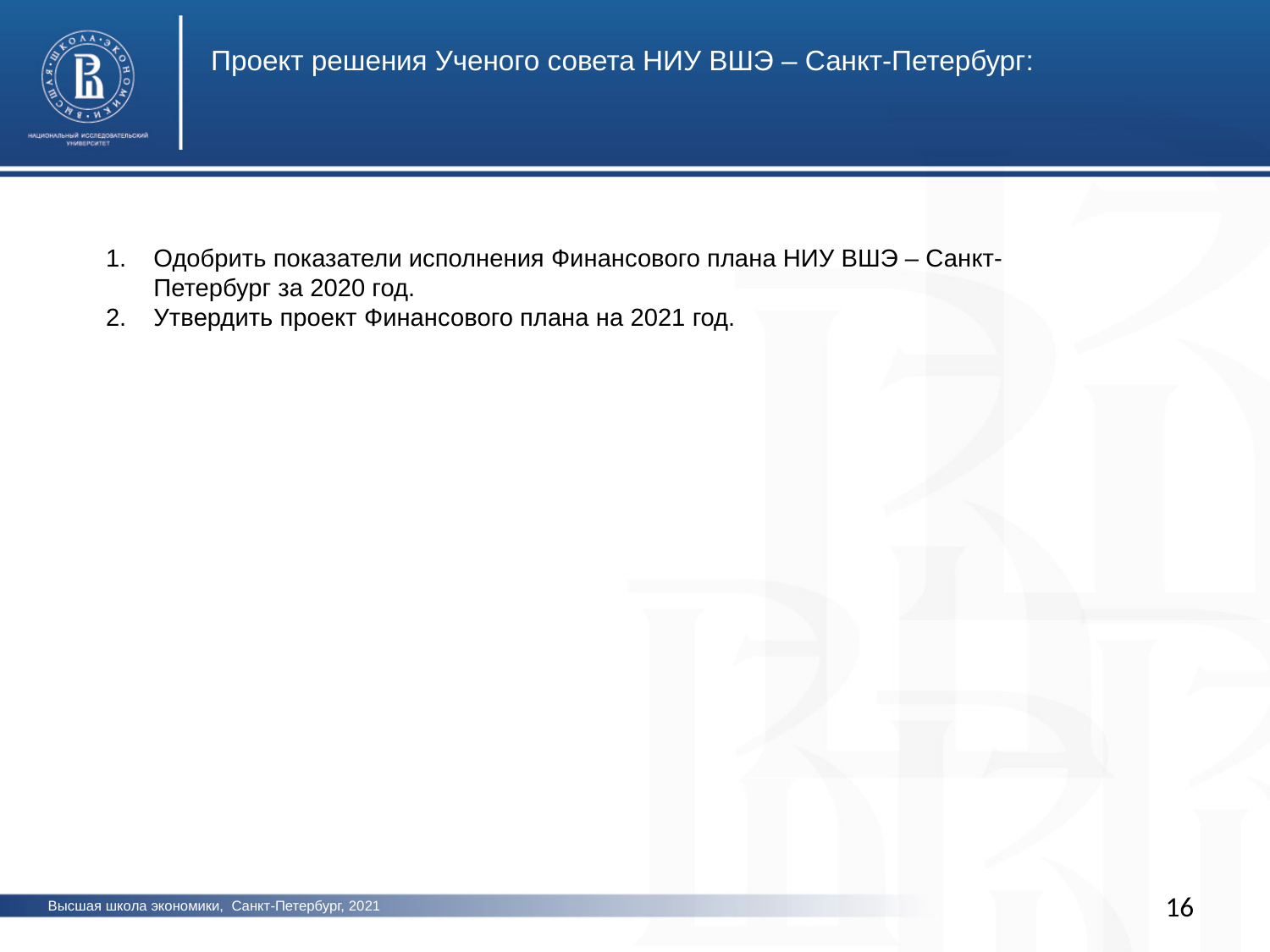

Проект решения Ученого совета НИУ ВШЭ – Санкт-Петербург:
Одобрить показатели исполнения Финансового плана НИУ ВШЭ – Санкт-Петербург за 2020 год.
Утвердить проект Финансового плана на 2021 год.

16